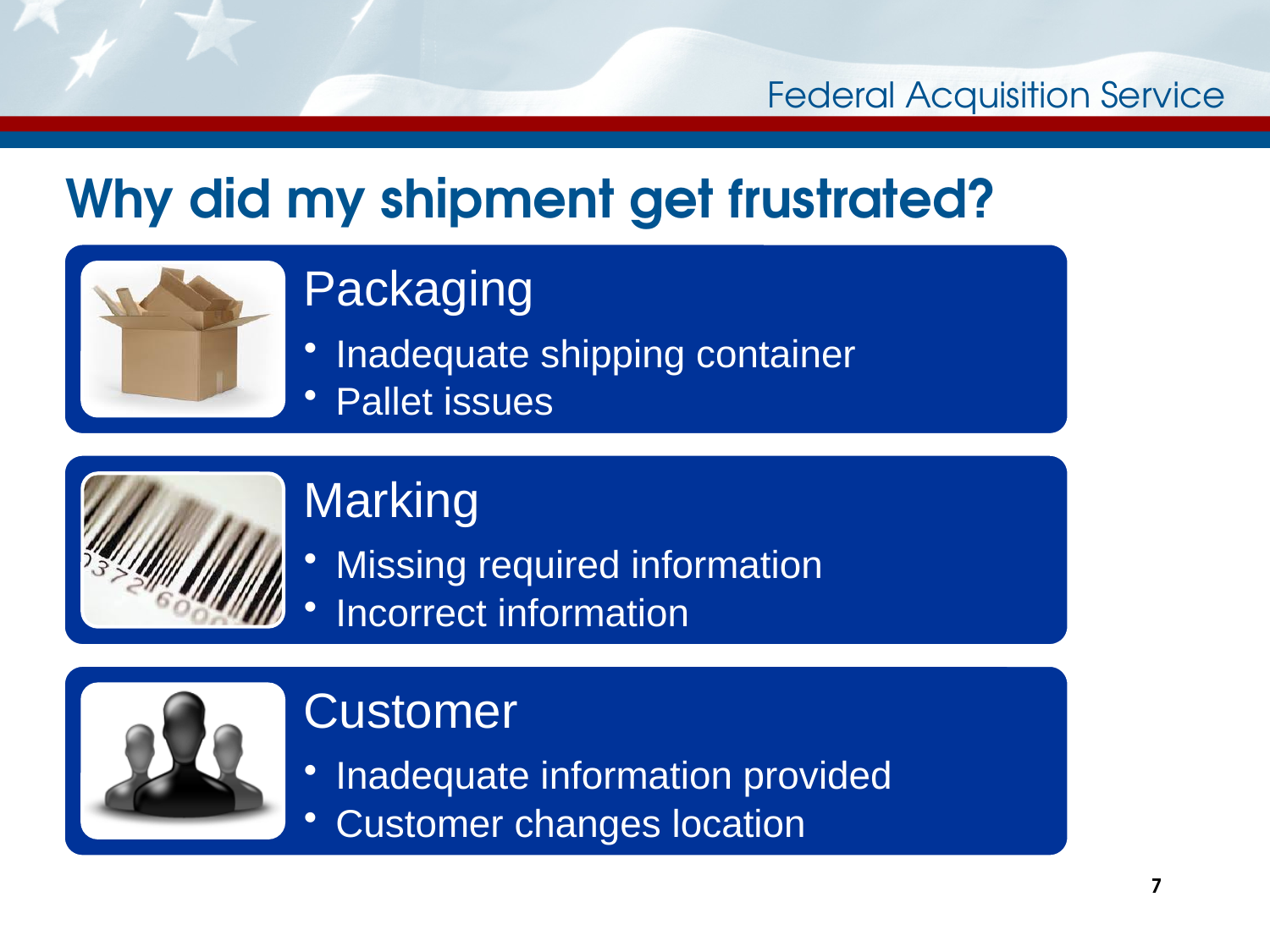

# Why did my shipment get frustrated?
Packaging
Inadequate shipping container
Pallet issues
Marking
Missing required information
Incorrect information
Customer
Inadequate information provided
Customer changes location
7